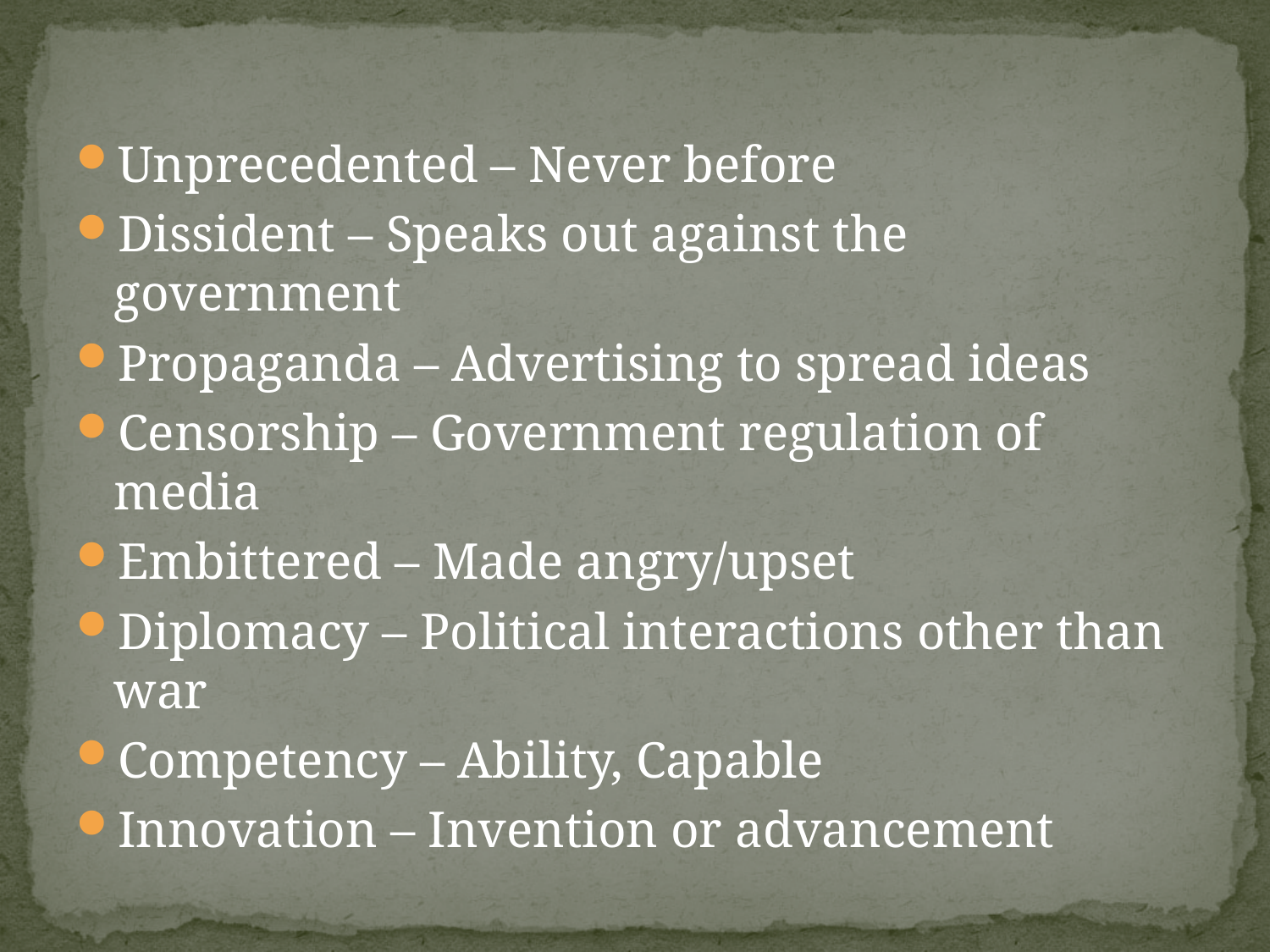

Unprecedented – Never before
Dissident – Speaks out against the government
Propaganda – Advertising to spread ideas
Censorship – Government regulation of media
Embittered – Made angry/upset
Diplomacy – Political interactions other than war
Competency – Ability, Capable
Innovation – Invention or advancement